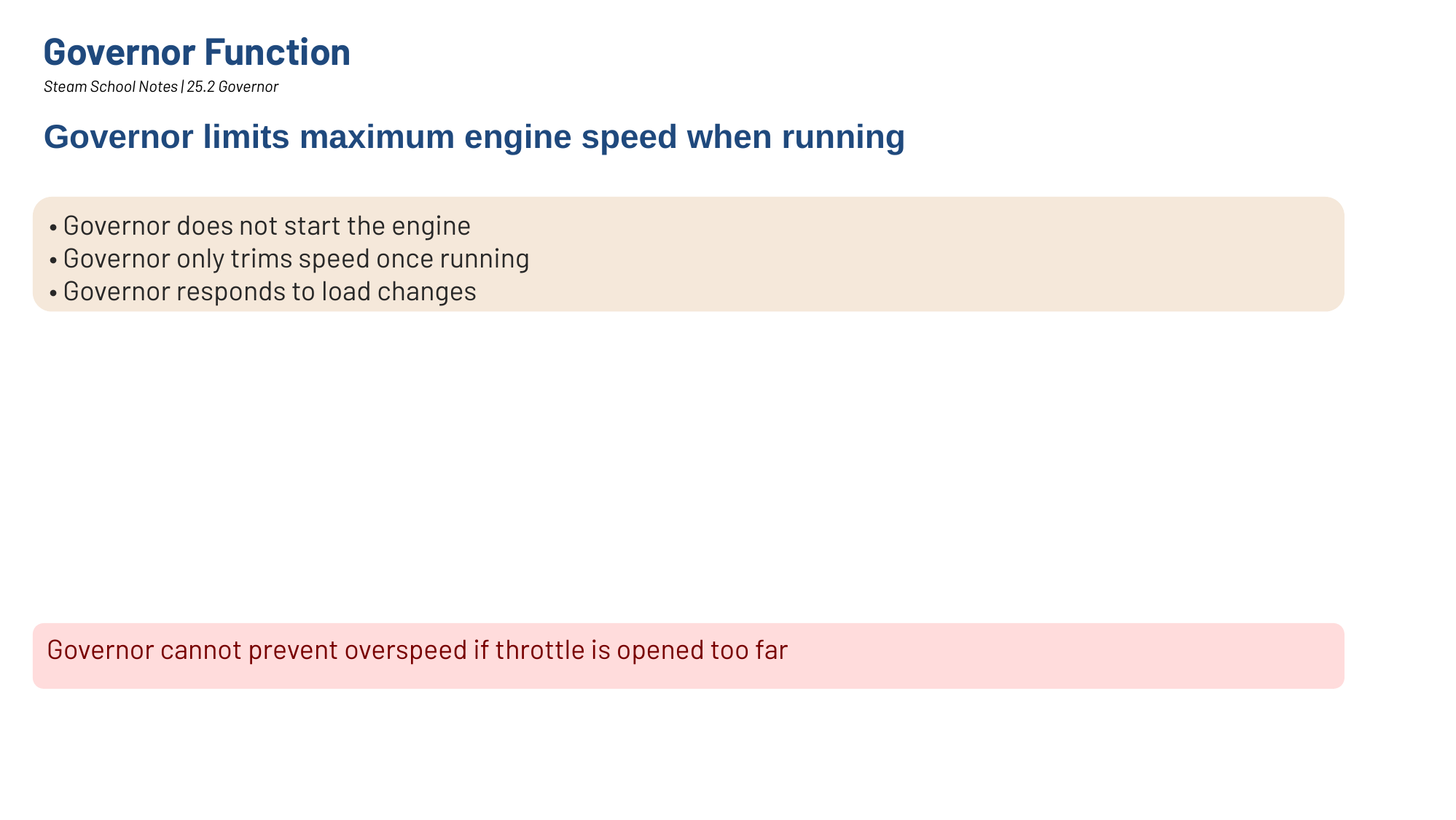

Governor Function
Steam School Notes | 25.2 Governor
Governor limits maximum engine speed when running
• Governor does not start the engine
• Governor only trims speed once running
• Governor responds to load changes

Governor cannot prevent overspeed if throttle is opened too far